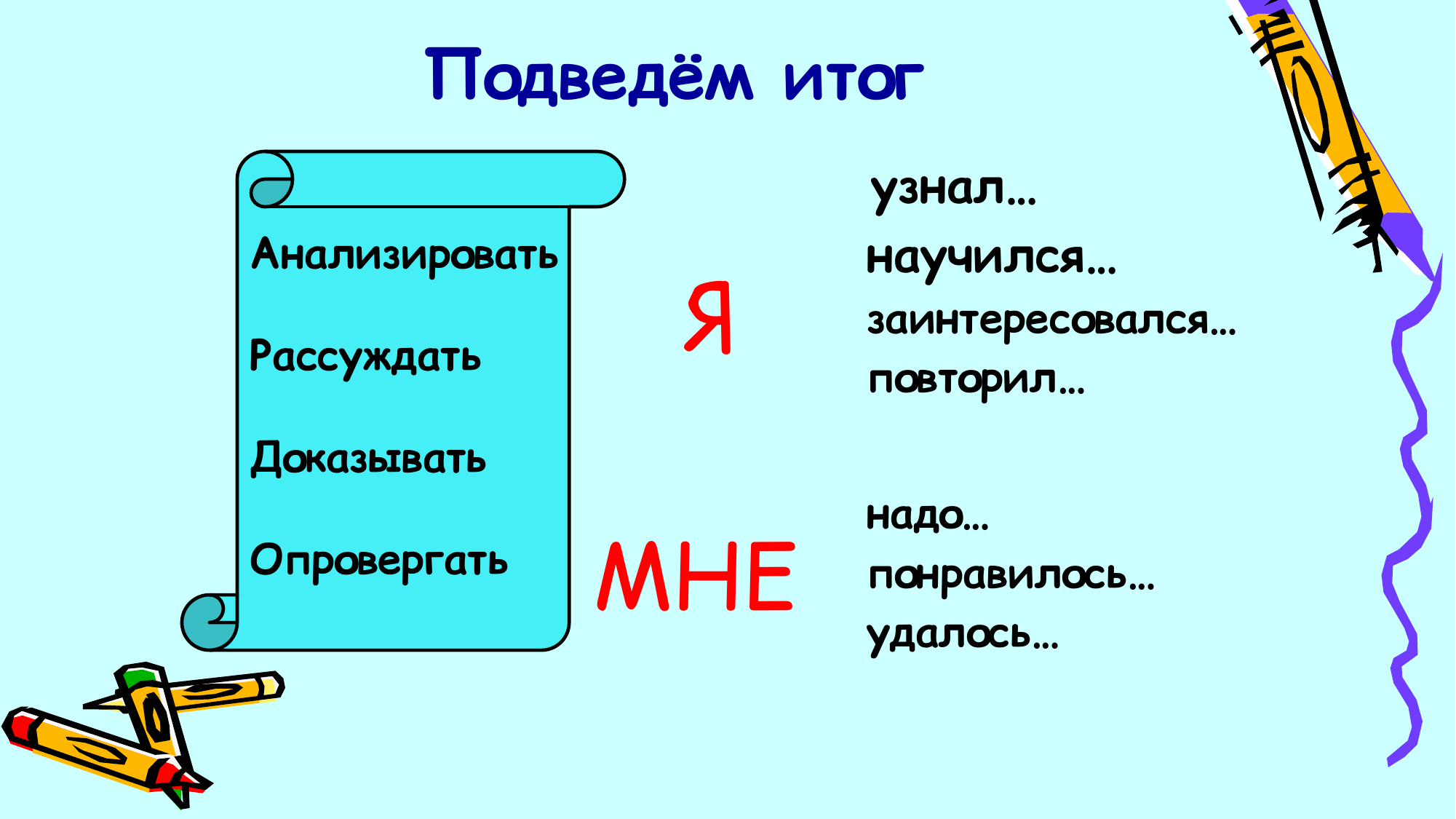

# Подведём итог

                узнал…
              научился…
              заинтересовался…
              повторил…

              надо…
              понравилось…
              удалось…

Анализировать

Рассуждать

Доказывать

Опровергать

Я
МНЕ